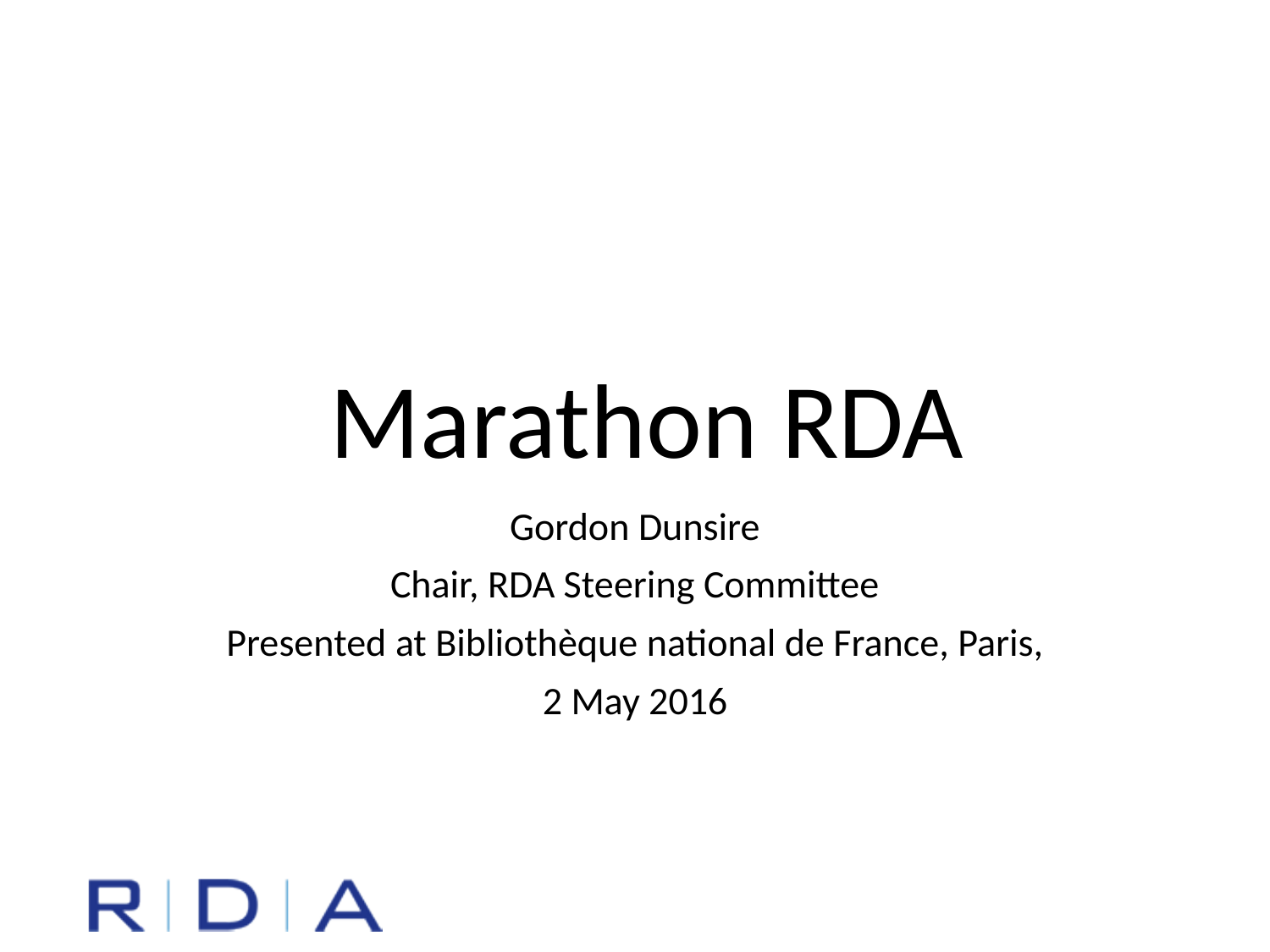

# Marathon RDA
Gordon Dunsire
Chair, RDA Steering Committee
Presented at Bibliothèque national de France, Paris,
2 May 2016